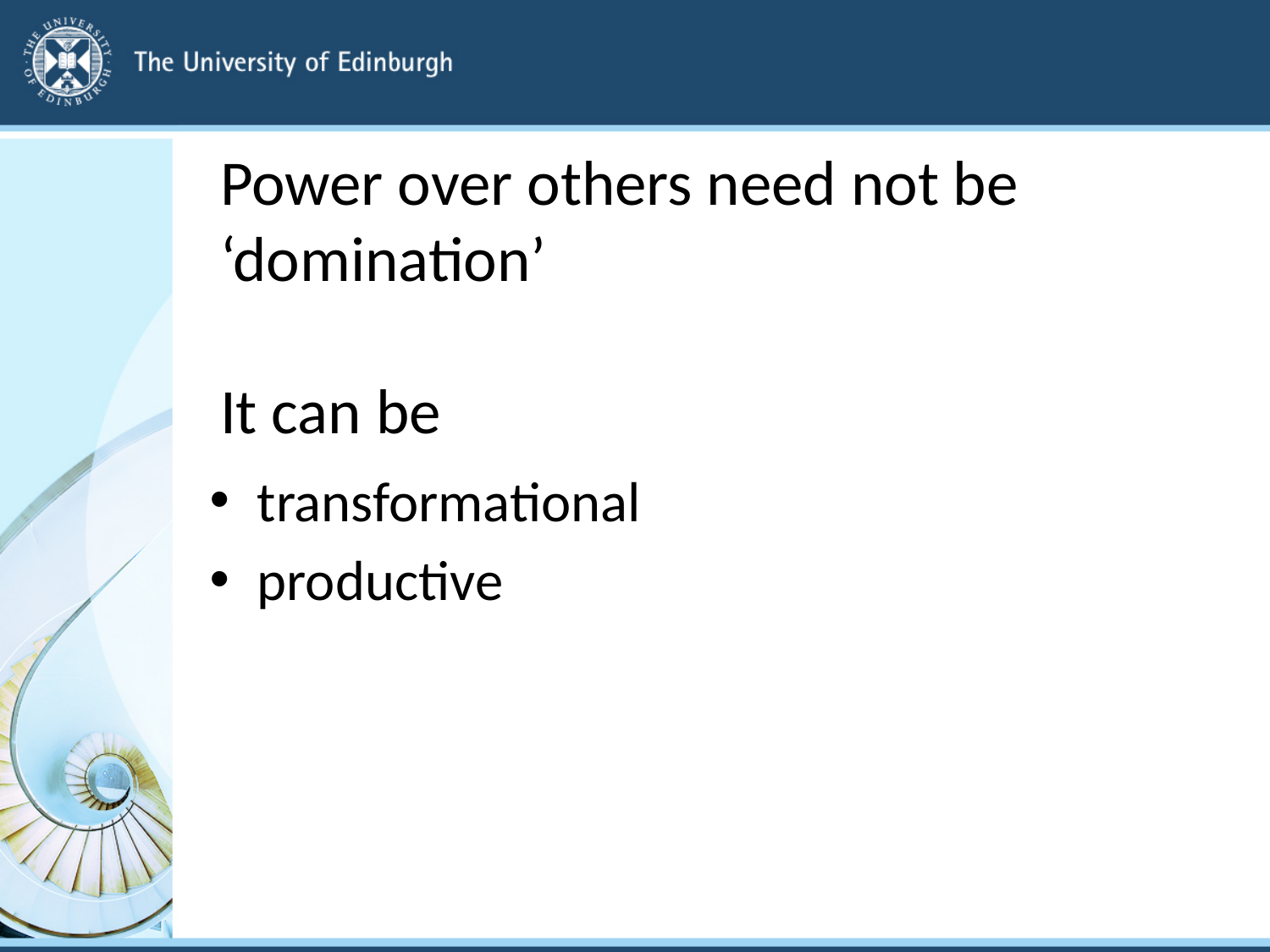

# Power over others need not be ‘domination’ It can be

transformational
productive